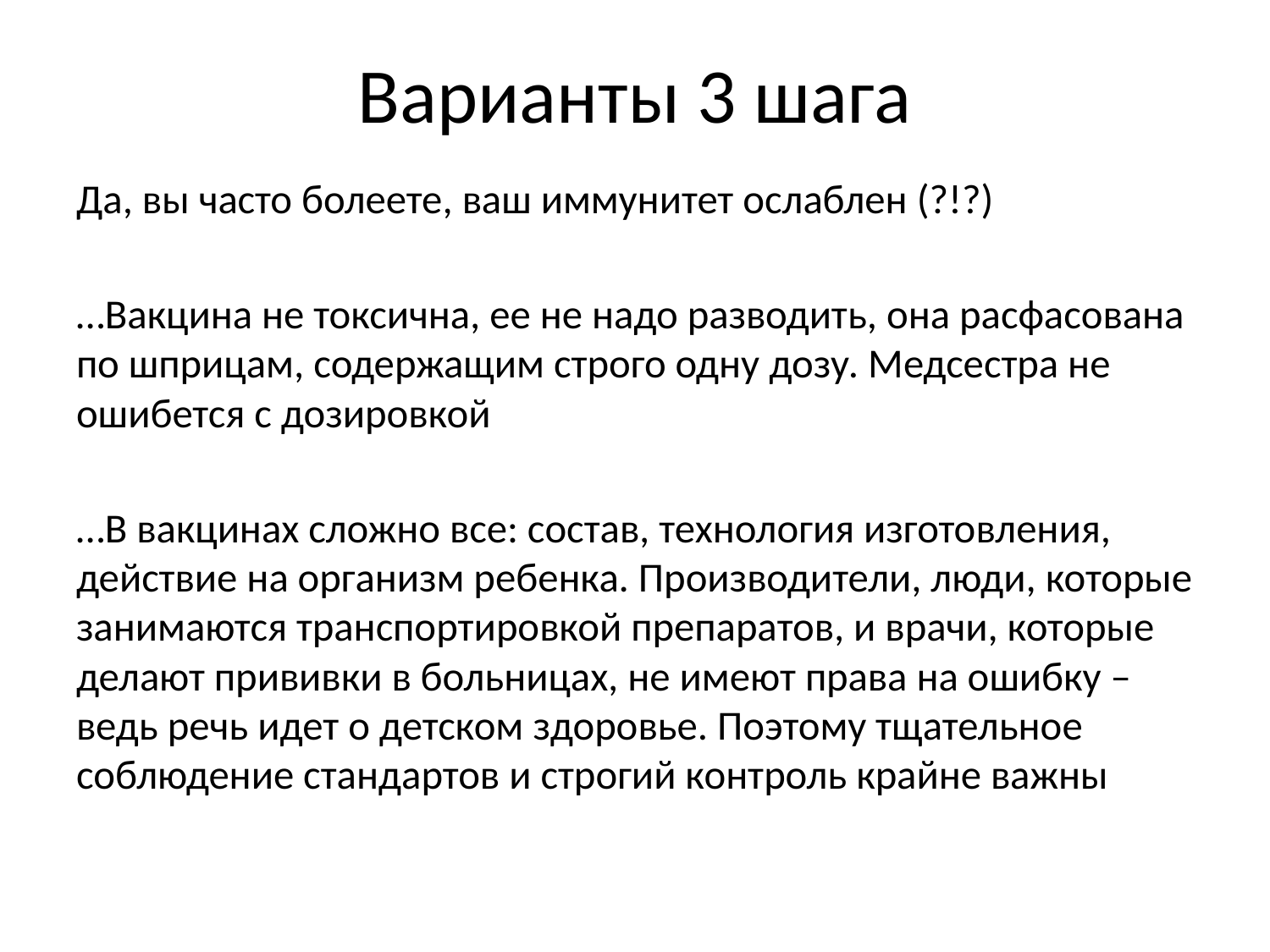

# Варианты 3 шага
Да, вы часто болеете, ваш иммунитет ослаблен (?!?)

…Вакцина не токсична, ее не надо разводить, она расфасована по шприцам, содержащим строго одну дозу. Медсестра не ошибется с дозировкой

…В вакцинах сложно все: состав, технология изготовления, действие на организм ребенка. Производители, люди, которые занимаются транспортировкой препаратов, и врачи, которые делают прививки в больницах, не имеют права на ошибку – ведь речь идет о детском здоровье. Поэтому тщательное соблюдение стандартов и строгий контроль крайне важны